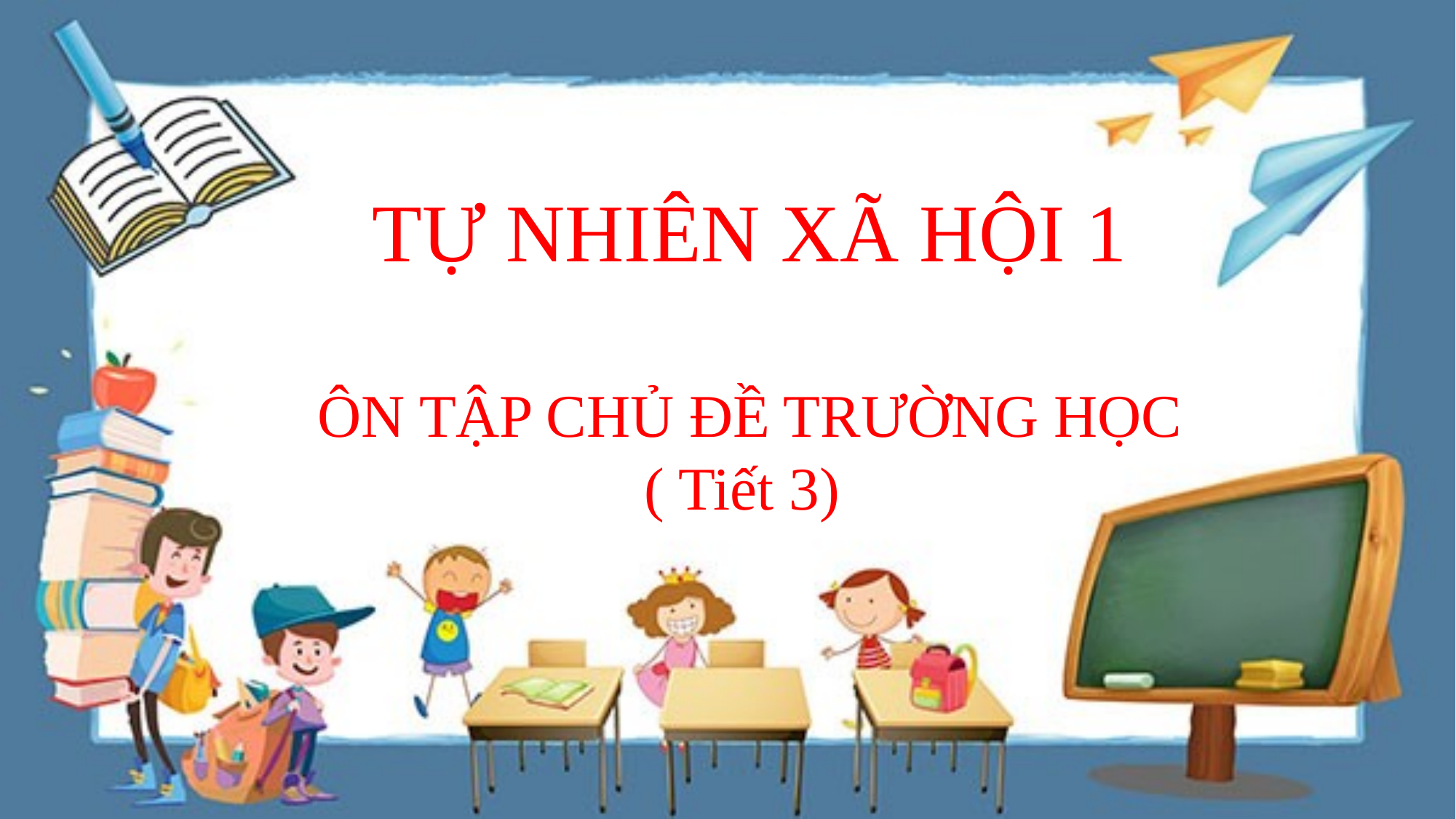

TỰ NHIÊN XÃ HỘI 1

ÔN TẬP CHỦ ĐỀ TRƯỜNG HỌC
( Tiết 3)